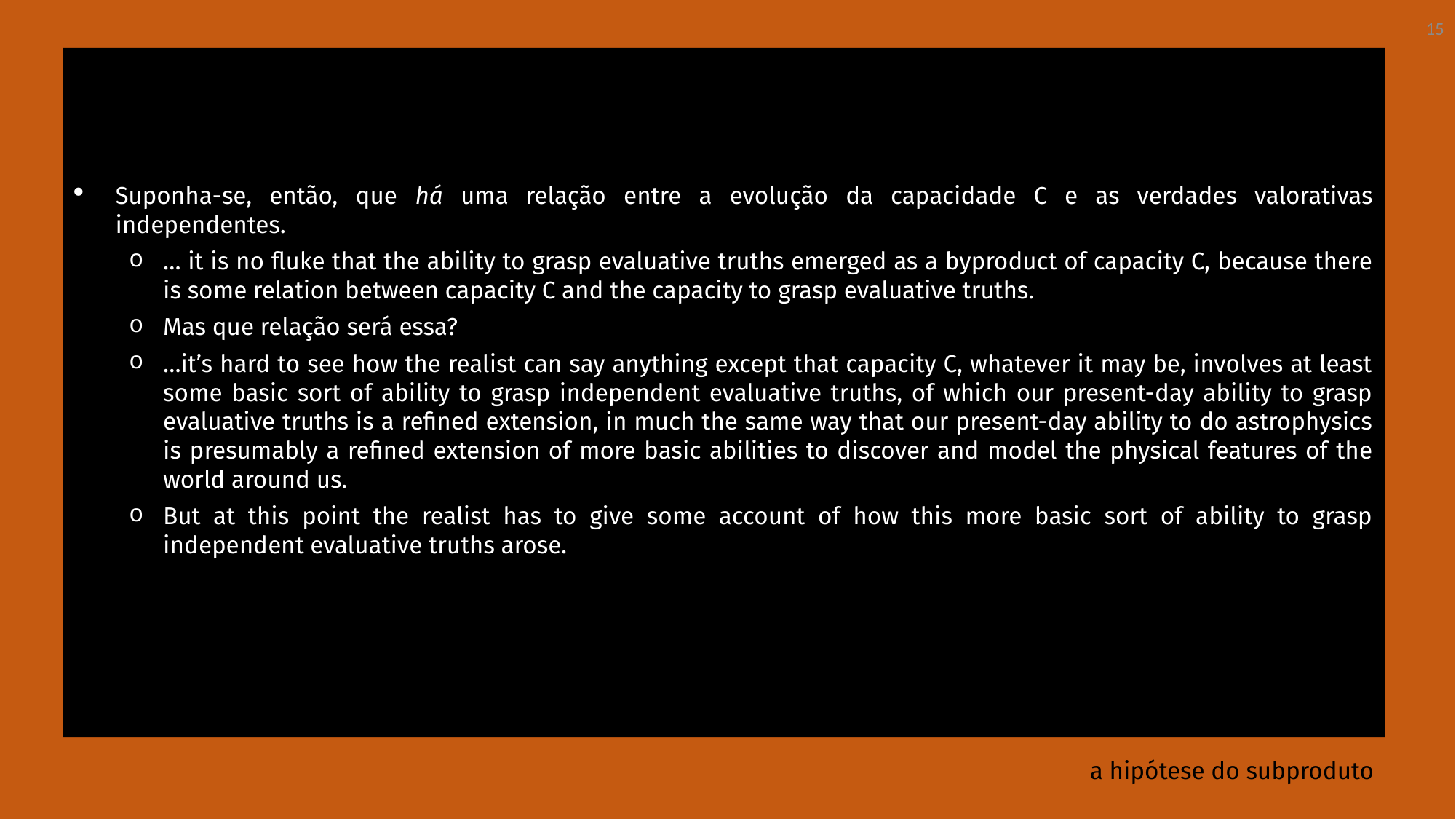

15

Suponha-se, então, que há uma relação entre a evolução da capacidade C e as verdades valorativas independentes.
… it is no fluke that the ability to grasp evaluative truths emerged as a byproduct of capacity C, because there is some relation between capacity C and the capacity to grasp evaluative truths.
Mas que relação será essa?
…it’s hard to see how the realist can say anything except that capacity C, whatever it may be, involves at least some basic sort of ability to grasp independent evaluative truths, of which our present-day ability to grasp evaluative truths is a refined extension, in much the same way that our present-day ability to do astrophysics is presumably a refined extension of more basic abilities to discover and model the physical features of the world around us.
But at this point the realist has to give some account of how this more basic sort of ability to grasp independent evaluative truths arose.

# a hipótese do subproduto